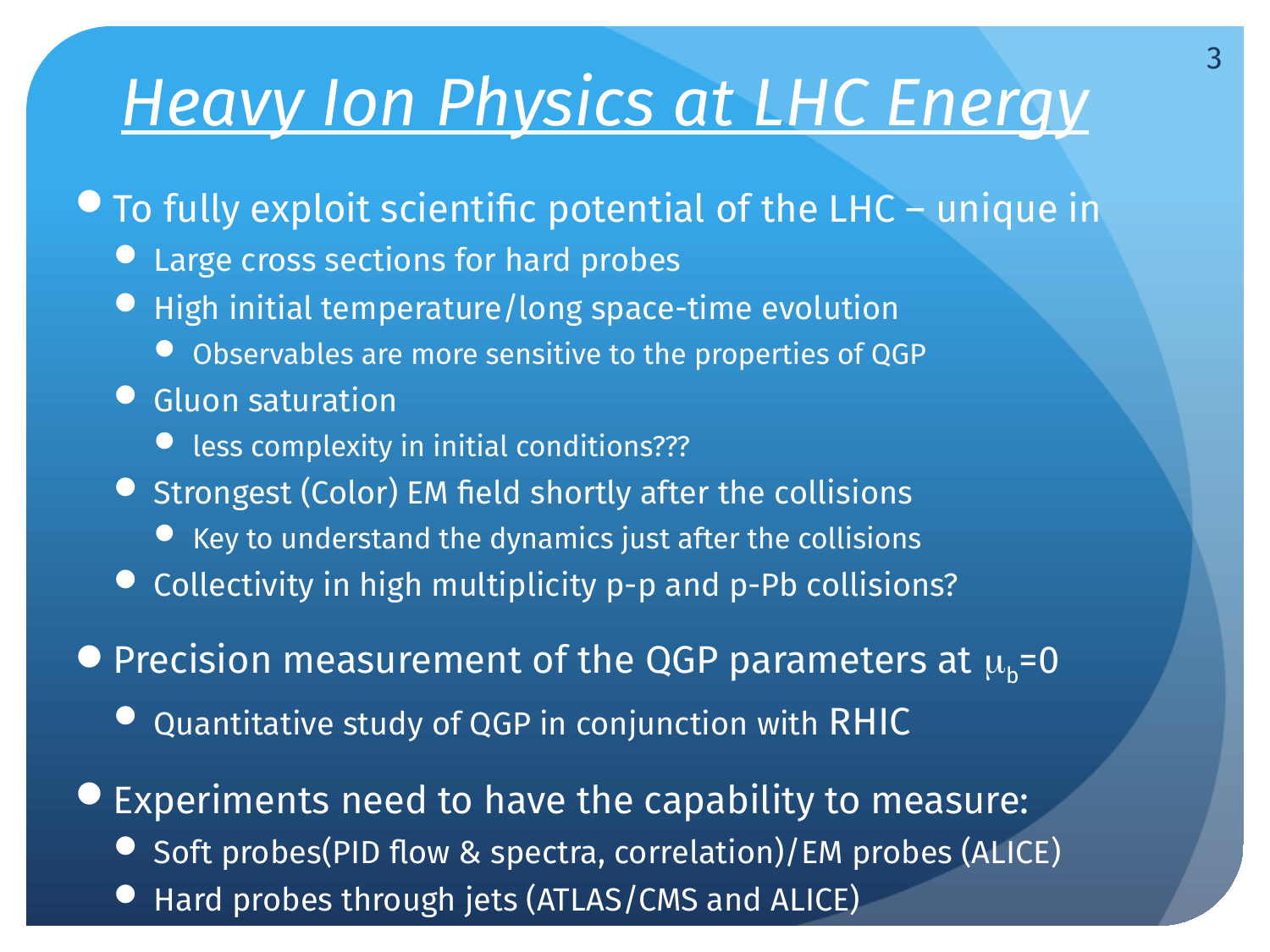

# Heavy Ion Physics at LHC Energy
3
To fully exploit scientific potential of the LHC – unique in
Large cross sections for hard probes
High initial temperature/long space-time evolution
Observables are more sensitive to the properties of QGP
Gluon saturation
less complexity in initial conditions???
Strongest (Color) EM field shortly after the collisions
Key to understand the dynamics just after the collisions
Collectivity in high multiplicity p-p and p-Pb collisions?
Precision measurement of the QGP parameters at μb=0
Quantitative study of QGP in conjunction with RHIC
Experiments need to have the capability to measure:
Soft probes(PID flow & spectra, correlation)/EM probes (ALICE)
Hard probes through jets (ATLAS/CMS and ALICE)